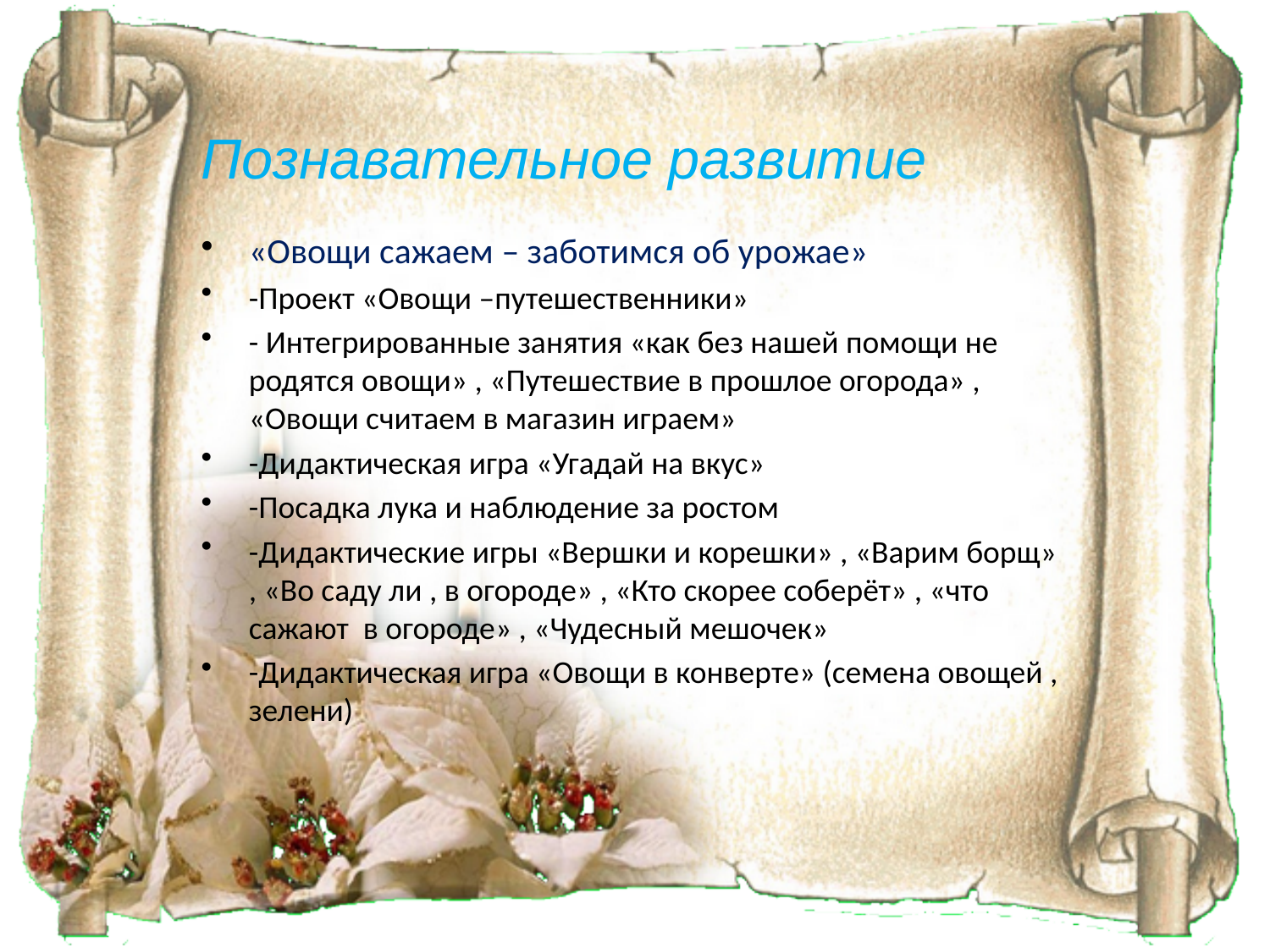

# Познавательное развитие
«Овощи сажаем – заботимся об урожае»
-Проект «Овощи –путешественники»
- Интегрированные занятия «как без нашей помощи не родятся овощи» , «Путешествие в прошлое огорода» , «Овощи считаем в магазин играем»
-Дидактическая игра «Угадай на вкус»
-Посадка лука и наблюдение за ростом
-Дидактические игры «Вершки и корешки» , «Варим борщ» , «Во саду ли , в огороде» , «Кто скорее соберёт» , «что сажают  в огороде» , «Чудесный мешочек»
-Дидактическая игра «Овощи в конверте» (семена овощей , зелени)